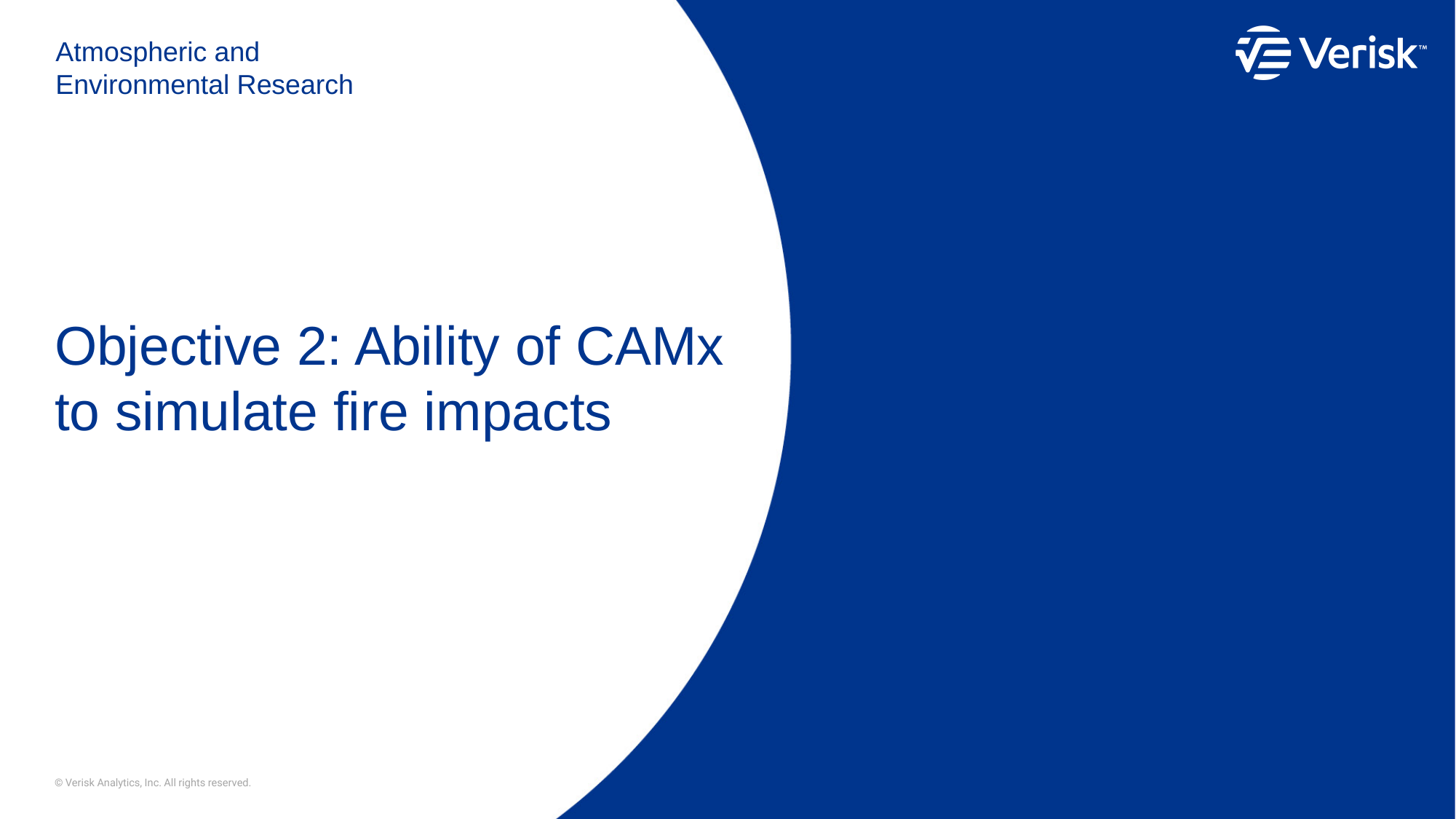

# Objective 2: Ability of CAMx to simulate fire impacts